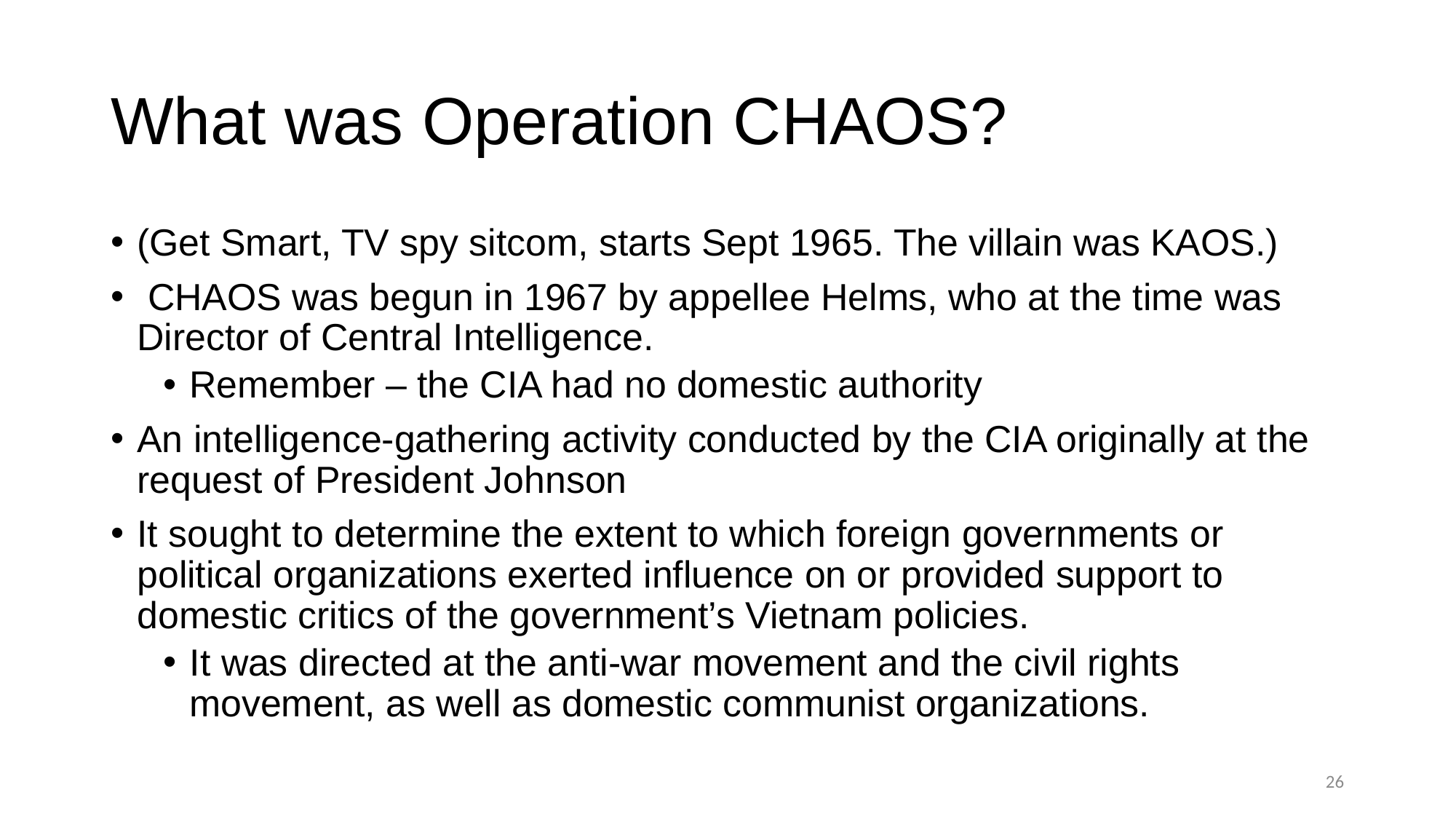

# What was Operation CHAOS?
(Get Smart, TV spy sitcom, starts Sept 1965. The villain was KAOS.)
 CHAOS was begun in 1967 by appellee Helms, who at the time was Director of Central Intelligence.
Remember – the CIA had no domestic authority
An intelligence-gathering activity conducted by the CIA originally at the request of President Johnson
It sought to determine the extent to which foreign governments or political organizations exerted influence on or provided support to domestic critics of the government’s Vietnam policies.
It was directed at the anti-war movement and the civil rights movement, as well as domestic communist organizations.
26